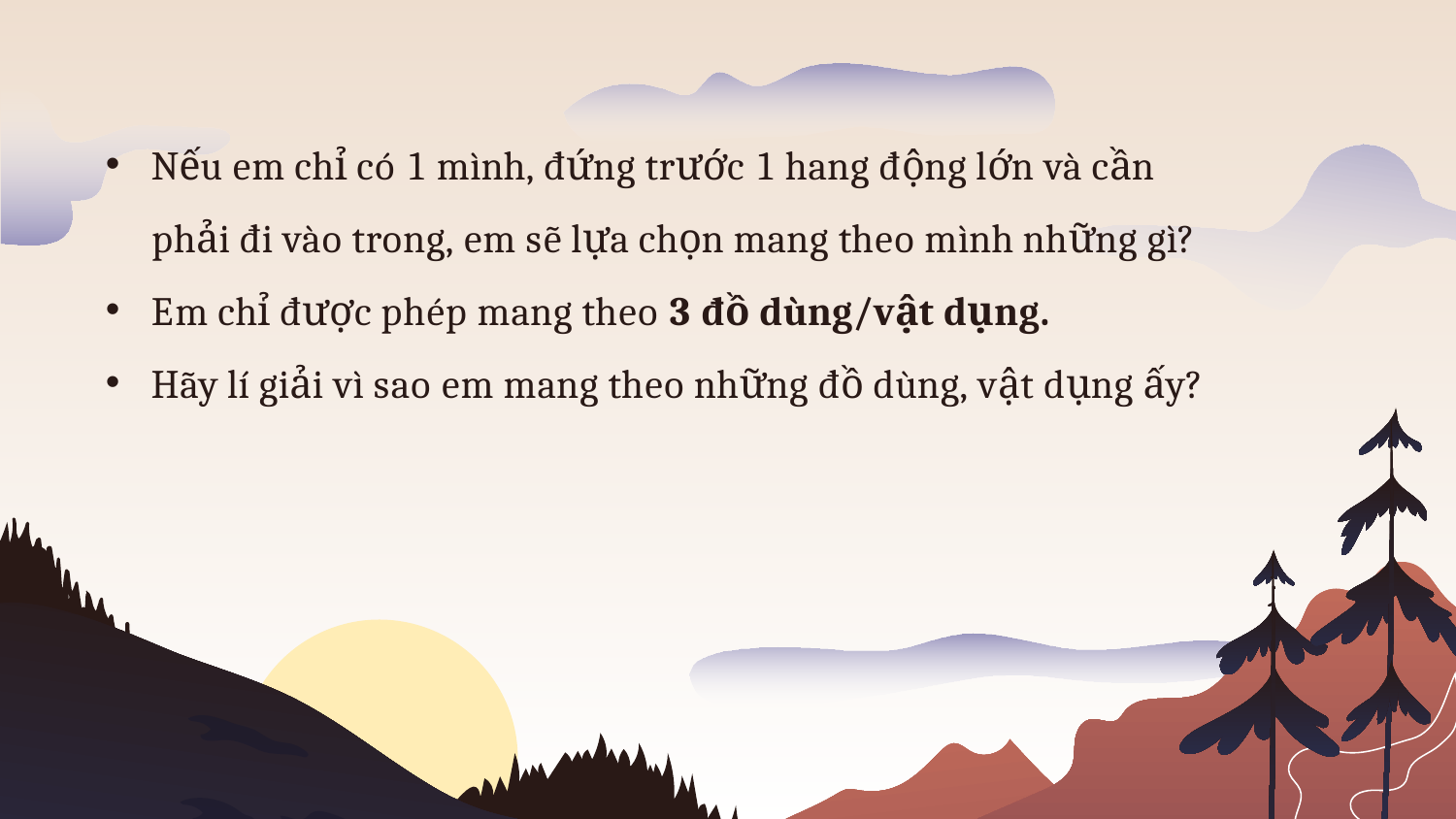

Nếu em chỉ có 1 mình, đứng trước 1 hang động lớn và cần phải đi vào trong, em sẽ lựa chọn mang theo mình những gì?
Em chỉ được phép mang theo 3 đồ dùng/vật dụng.
Hãy lí giải vì sao em mang theo những đồ dùng, vật dụng ấy?